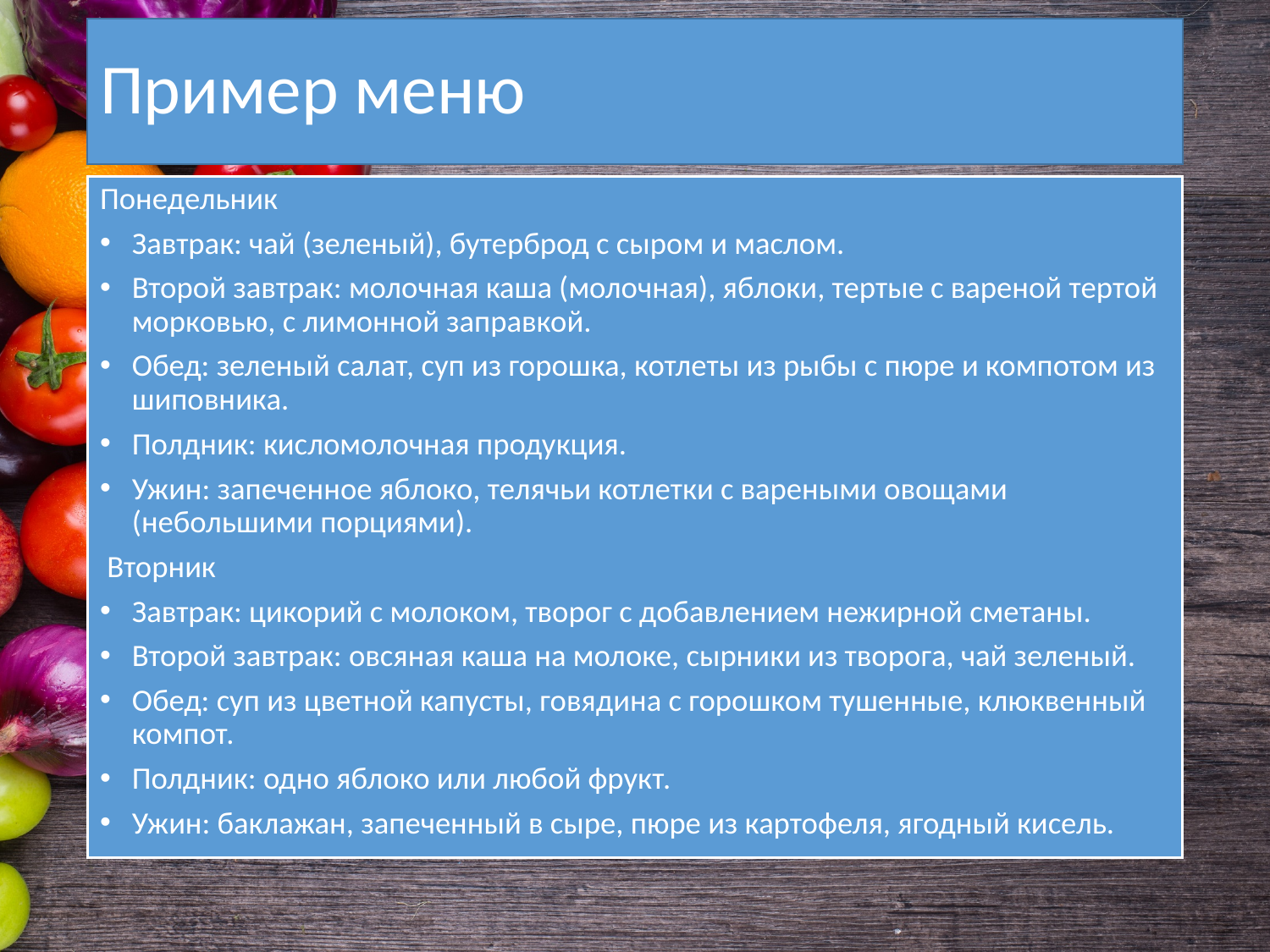

# Пример меню
Понедельник
Завтрак: чай (зеленый), бутерброд с сыром и маслом.
Второй завтрак: молочная каша (молочная), яблоки, тертые с вареной тертой морковью, с лимонной заправкой.
Обед: зеленый салат, суп из горошка, котлеты из рыбы с пюре и компотом из шиповника.
Полдник: кисломолочная продукция.
Ужин: запеченное яблоко, телячьи котлетки с вареными овощами (небольшими порциями).
 Вторник
Завтрак: цикорий с молоком, творог с добавлением нежирной сметаны.
Второй завтрак: овсяная каша на молоке, сырники из творога, чай зеленый.
Обед: суп из цветной капусты, говядина с горошком тушенные, клюквенный компот.
Полдник: одно яблоко или любой фрукт.
Ужин: баклажан, запеченный в сыре, пюре из картофеля, ягодный кисель.